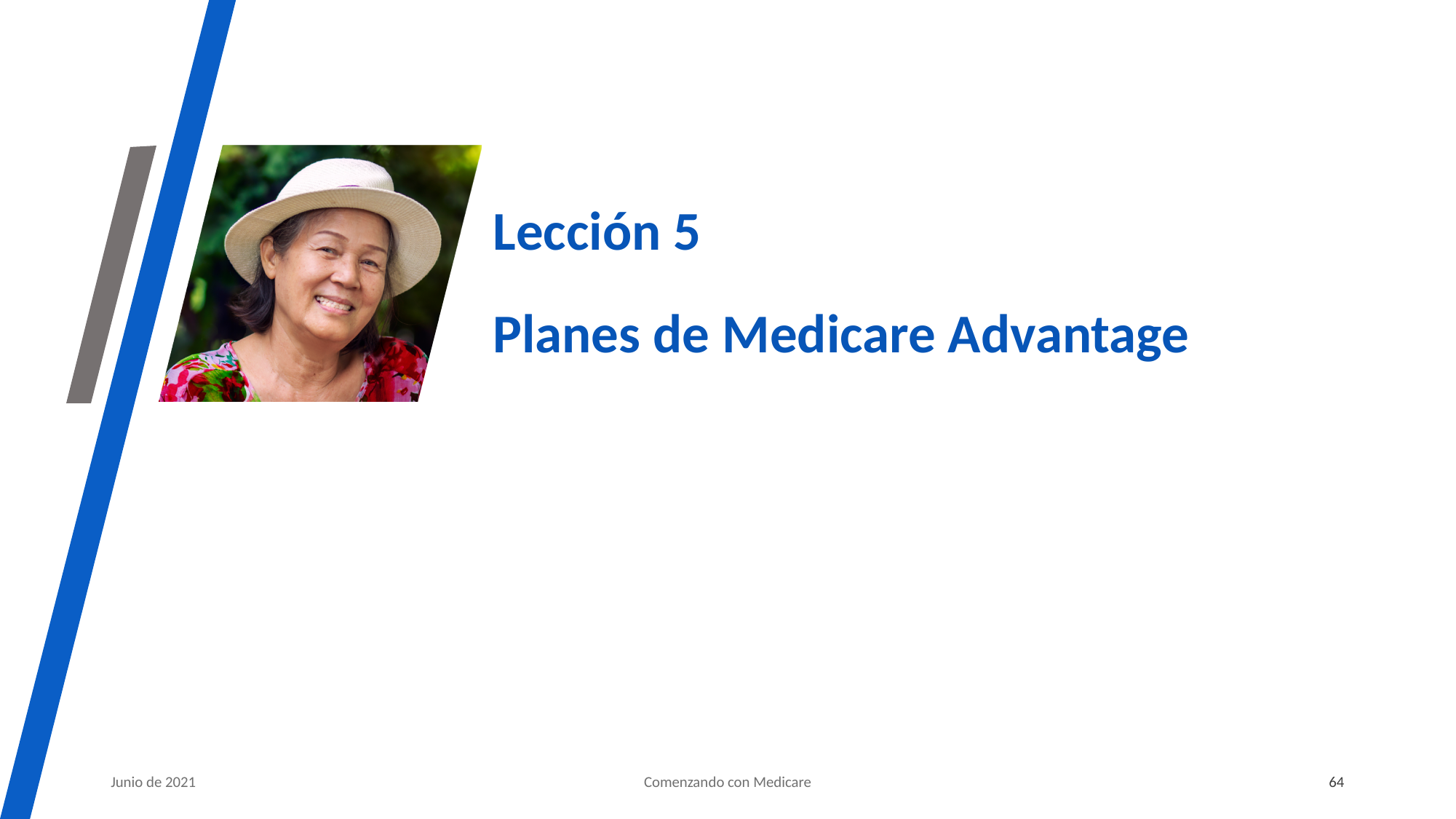

# Lección 5
Planes de Medicare Advantage
Junio de 2021
Comenzando con Medicare